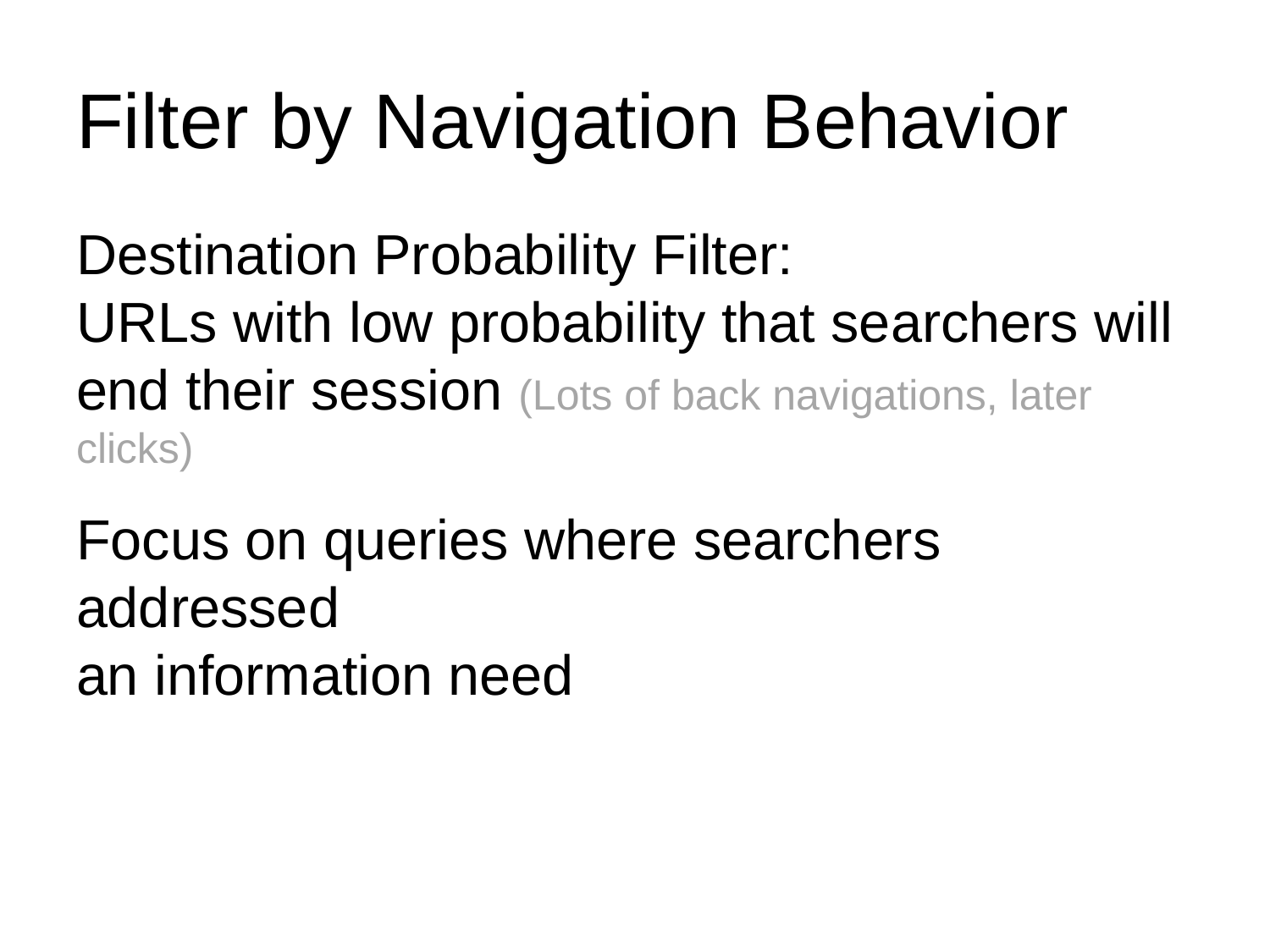

# Filter by Navigation Behavior
Destination Probability Filter:
URLs with low probability that searchers will
end their session (Lots of back navigations, later clicks)
Focus on queries where searchers addressed
an information need